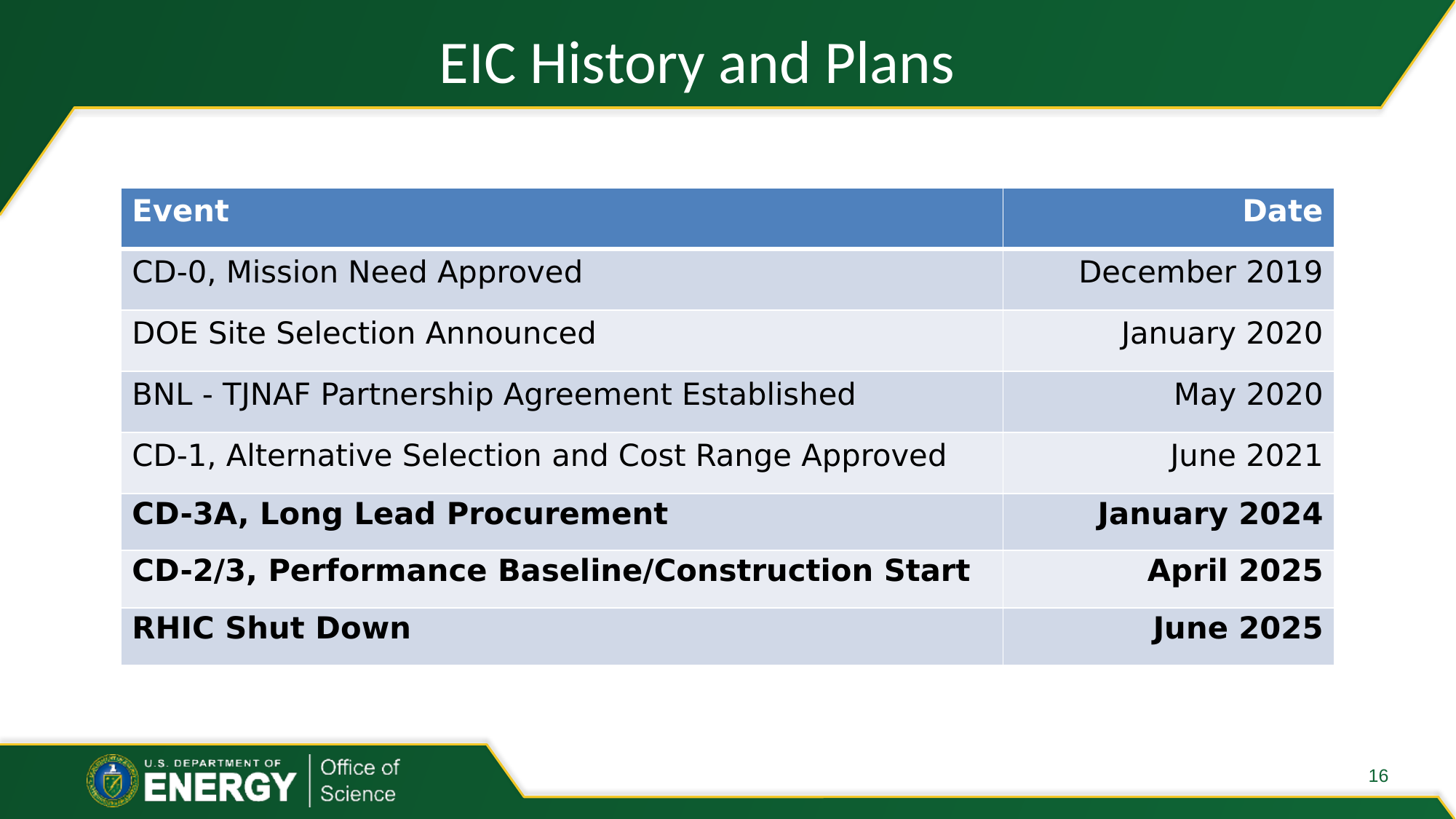

# EIC History and Plans
| Event | Date |
| --- | --- |
| CD-0, Mission Need Approved | December 2019 |
| DOE Site Selection Announced | January 2020 |
| BNL - TJNAF Partnership Agreement Established | May 2020 |
| CD-1, Alternative Selection and Cost Range Approved | June 2021 |
| CD-3A, Long Lead Procurement | January 2024 |
| CD-2/3, Performance Baseline/Construction Start | April 2025 |
| RHIC Shut Down | June 2025 |
16